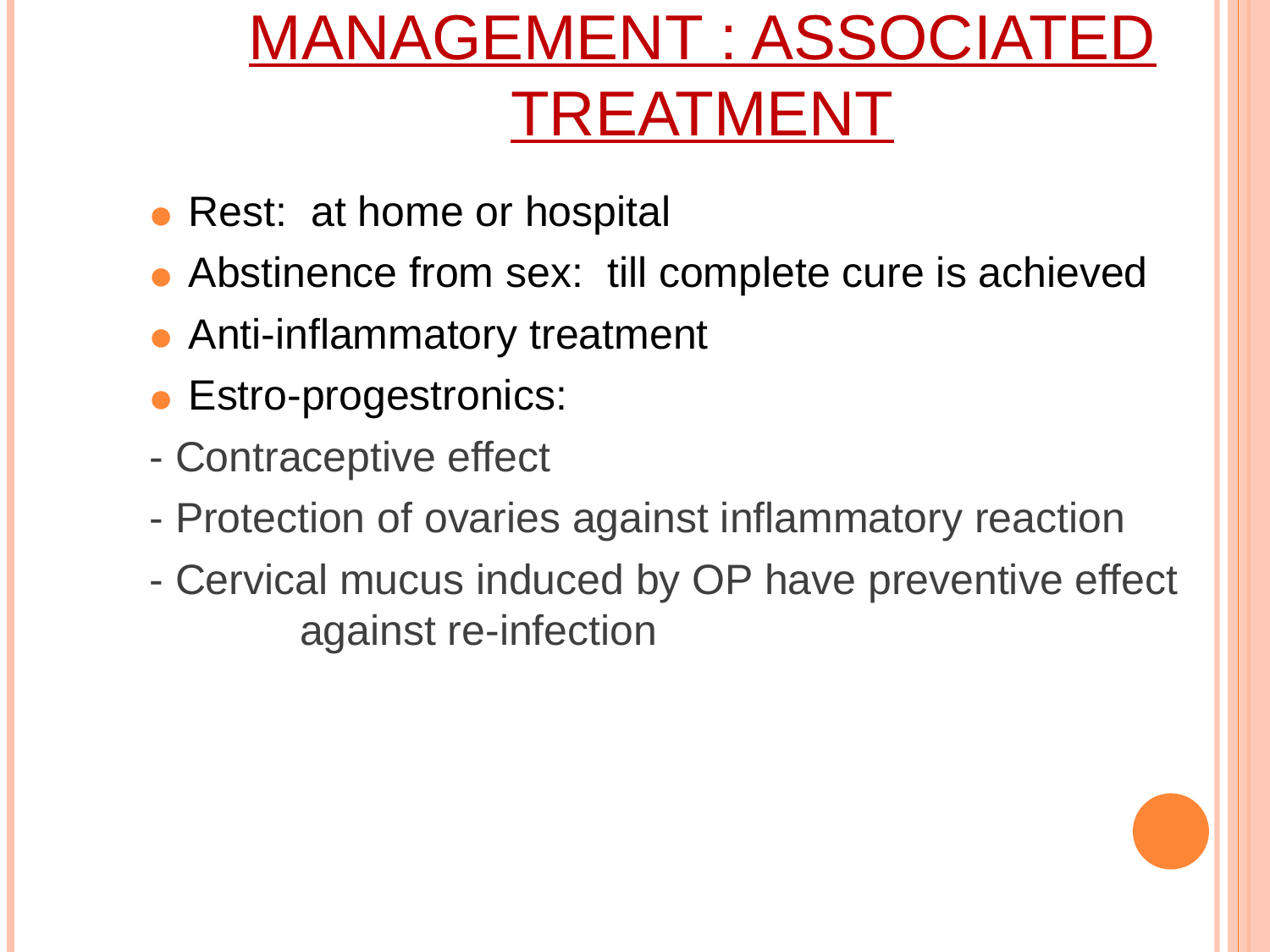

# Management : Associated treatment

Rest:  at home or hospital
Abstinence from sex:  till complete cure is achieved
Anti-inflammatory treatment
Estro-progestronics:
	- Contraceptive effect
	- Protection of ovaries against inflammatory reaction
	- Cervical mucus induced by OP have preventive effect 	  against re-infection